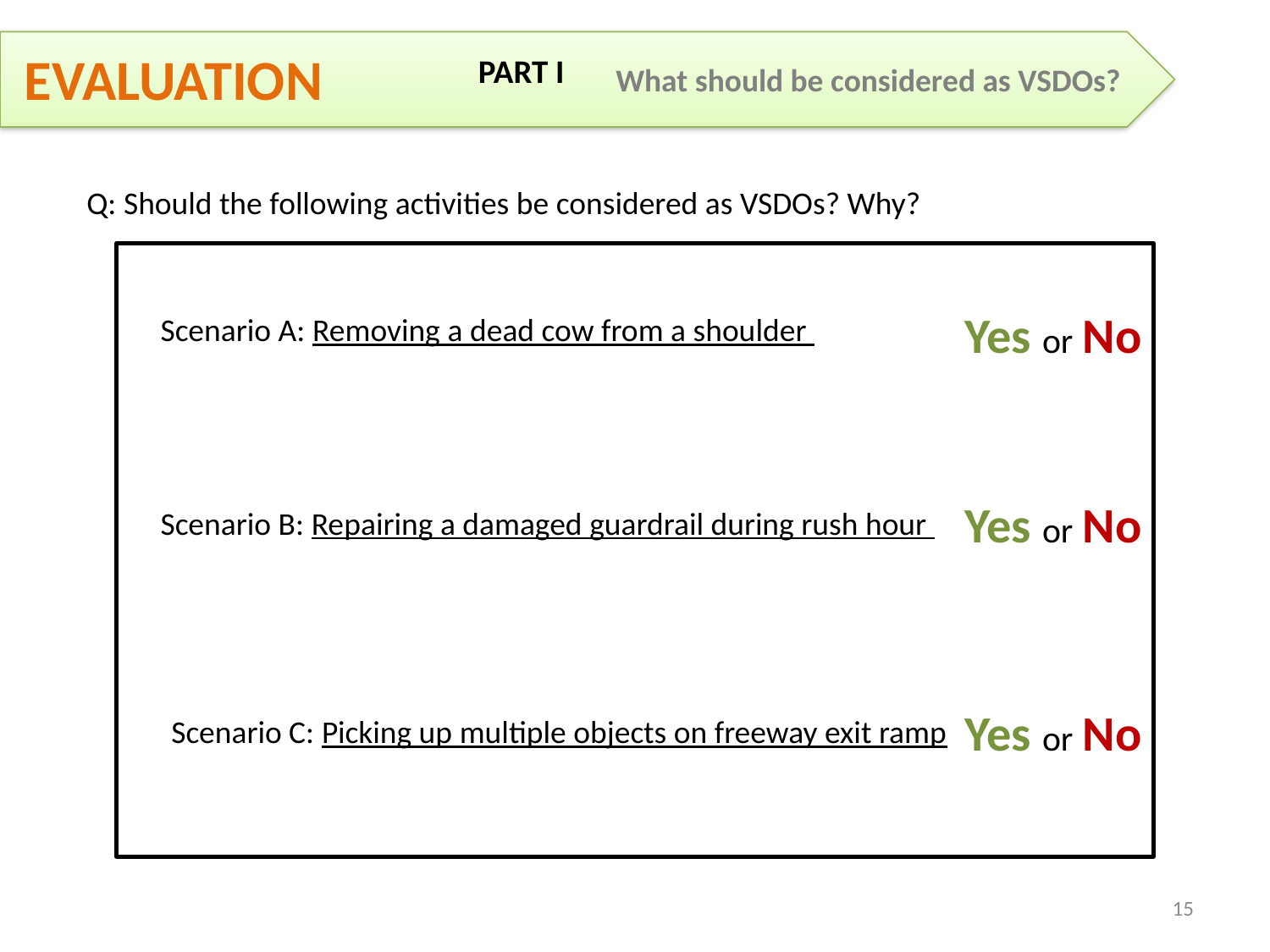

Evaluation
# PART I
What should be considered as VSDOs?
Q: Should the following activities be considered as VSDOs? Why?

Yes or No
Scenario A: Removing a dead cow from a shoulder
Yes or No
Scenario B: Repairing a damaged guardrail during rush hour
Yes or No
Scenario C: Picking up multiple objects on freeway exit ramp

15